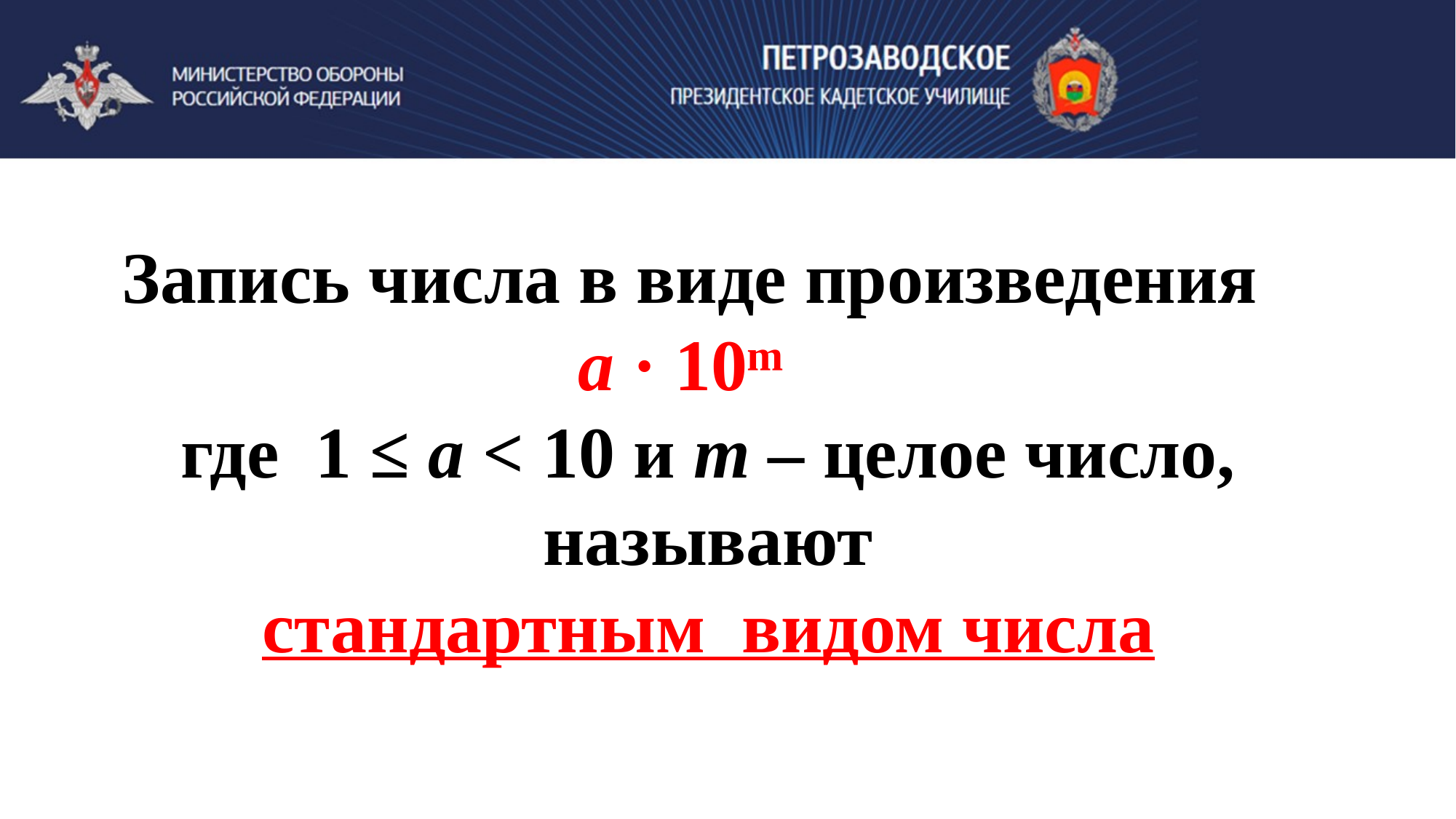

Запись числа в виде произведения
а · 10ͫ  ,
где  1 ≤ а ˂ 10 и т – целое число, называют
стандартным  видом числа